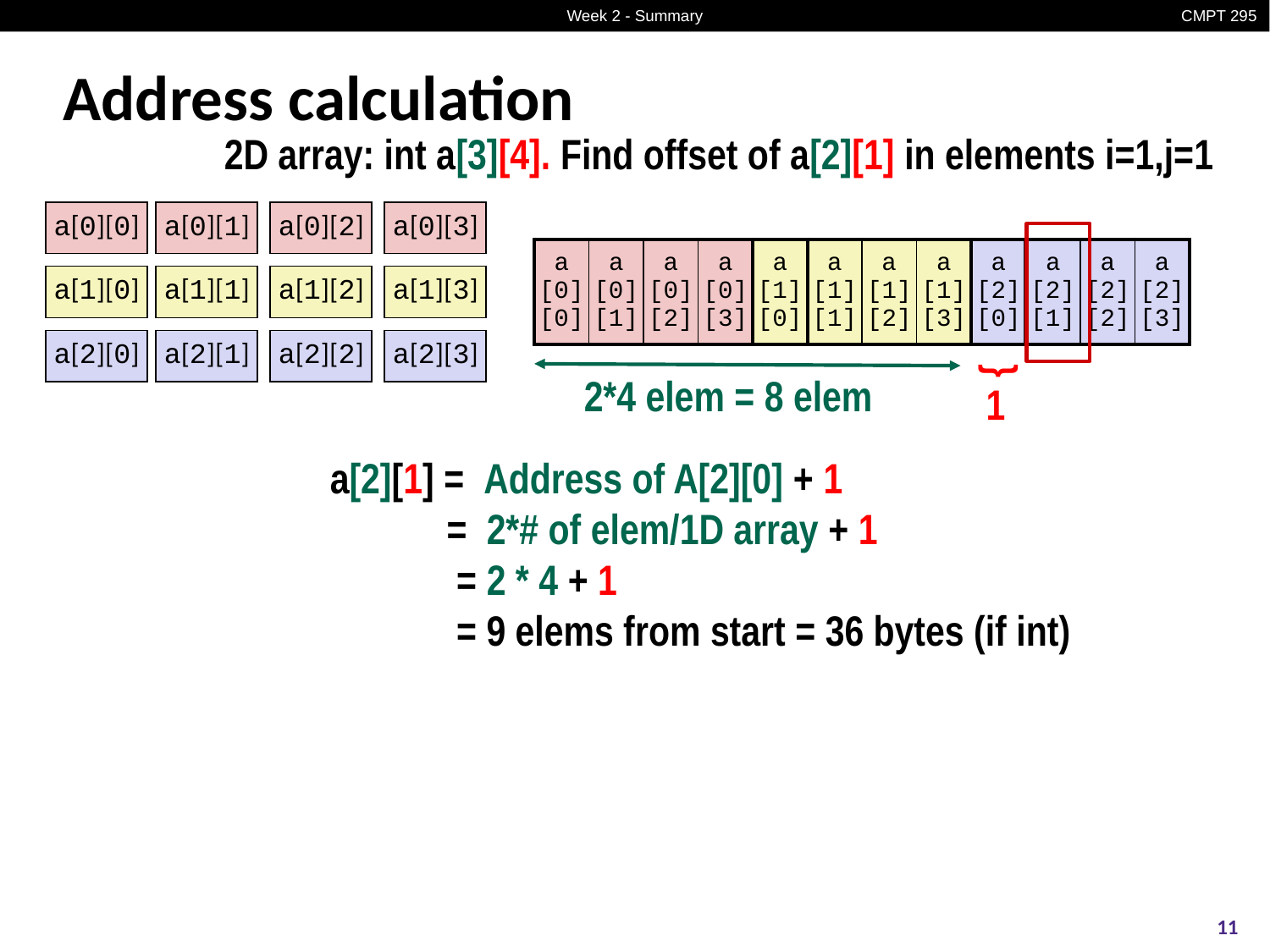

# Address calculation
2D array: int a[3][4]. Find offset of a[2][1] in elements i=1,j=1
| a[0][0] |  | a[0][1] |  | a[0][2] |  | a[0][3] |
| --- | --- | --- | --- | --- | --- | --- |
|  |  |  |  |  |  |  |
| a[1][0] |  | a[1][1] |  | a[1][2] |  | a[1][3] |
|  |  |  |  |  |  |  |
| a[2][0] |  | a[2][1] |  | a[2][2] |  | a[2][3] |

| a [0] [0] | a [0] [1] | a [0] [2] | a [0] [3] | a [1] [0] | a [1] [1] | a [1] [2] | a [1] [3] | a [2] [0] | a [2] [1] | a [2] [2] | a [2] [3] |
| --- | --- | --- | --- | --- | --- | --- | --- | --- | --- | --- | --- |
{
2*4 elem = 8 elem
1
a[2][1] =  Address of A[2][0] + 1
            =  2*# of elem/1D array + 1
             = 2 * 4 + 1
             = 9 elems from start = 36 bytes (if int)
11